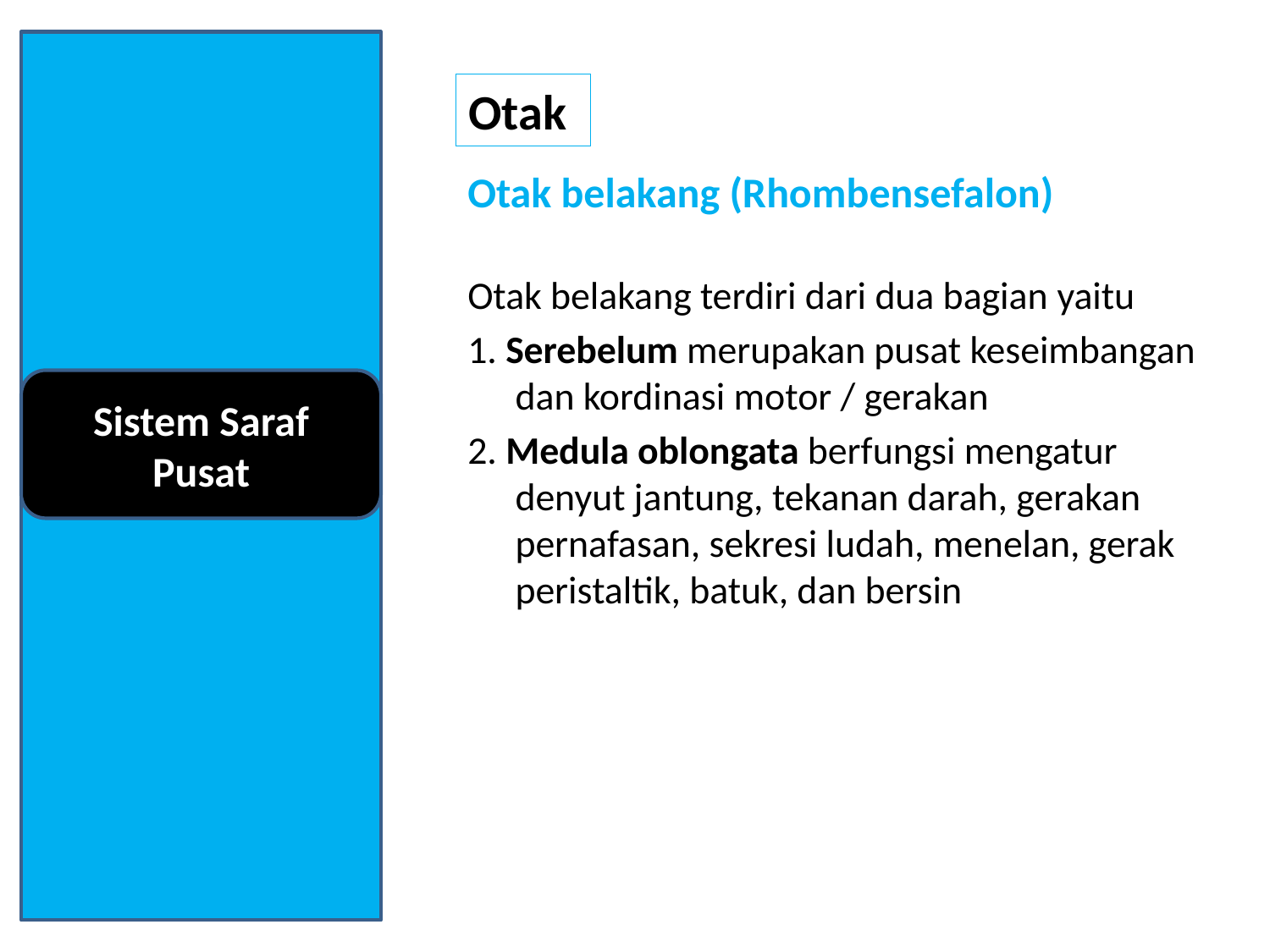

Otak
# Otak belakang (Rhombensefalon)
Otak belakang terdiri dari dua bagian yaitu
1. Serebelum merupakan pusat keseimbangan dan kordinasi motor / gerakan
2. Medula oblongata berfungsi mengatur denyut jantung, tekanan darah, gerakan pernafasan, sekresi ludah, menelan, gerak peristaltik, batuk, dan bersin

Sistem Saraf Pusat